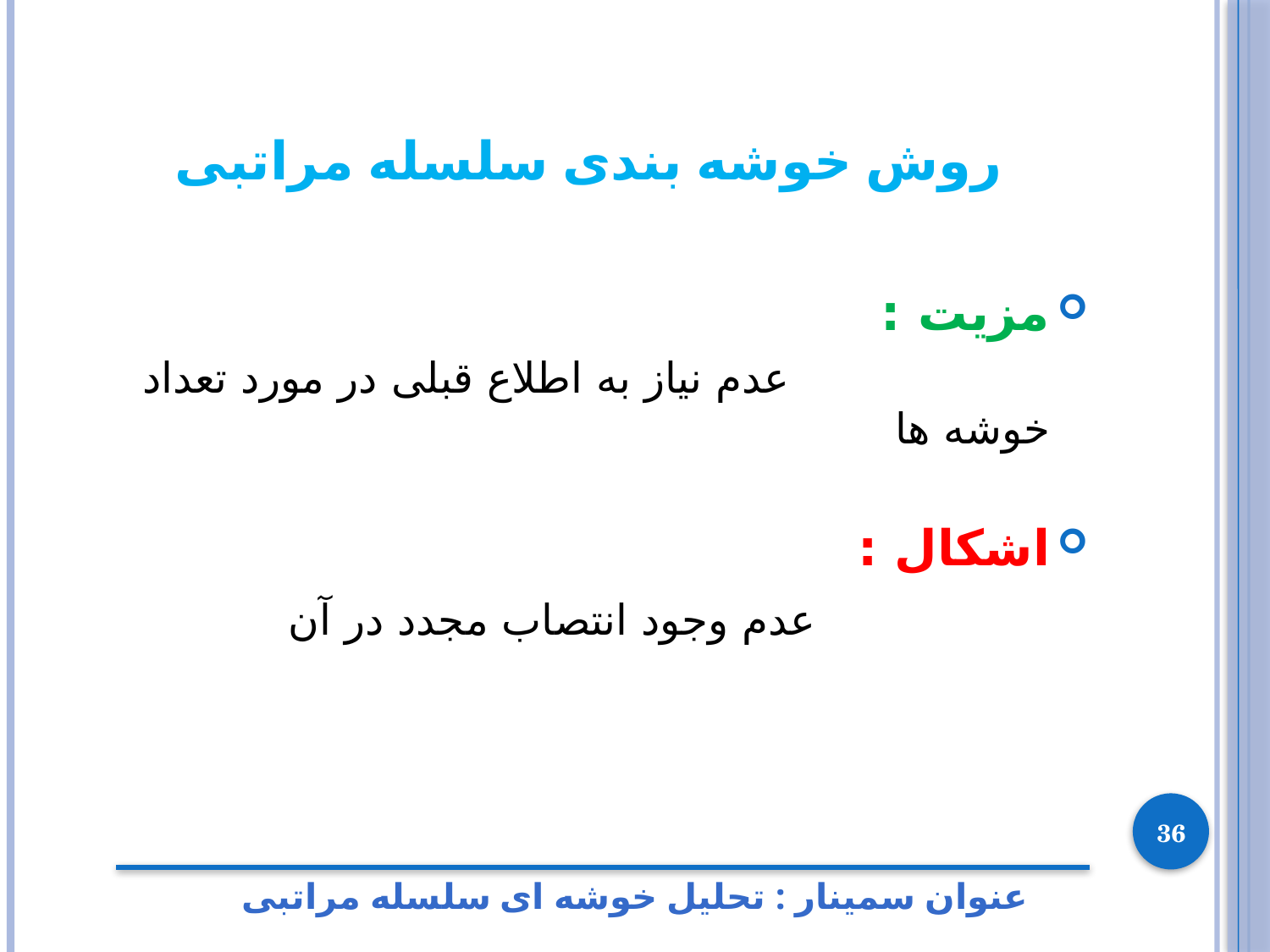

# روش خوشه بندی سلسله مراتبی

مزیت :
                      عدم نیاز به اطلاع قبلی در مورد تعداد خوشه ها

اشکال :
                عدم وجود انتصاب مجدد در آن

36

عنوان سمینار : تحلیل خوشه ای سلسله مراتبی